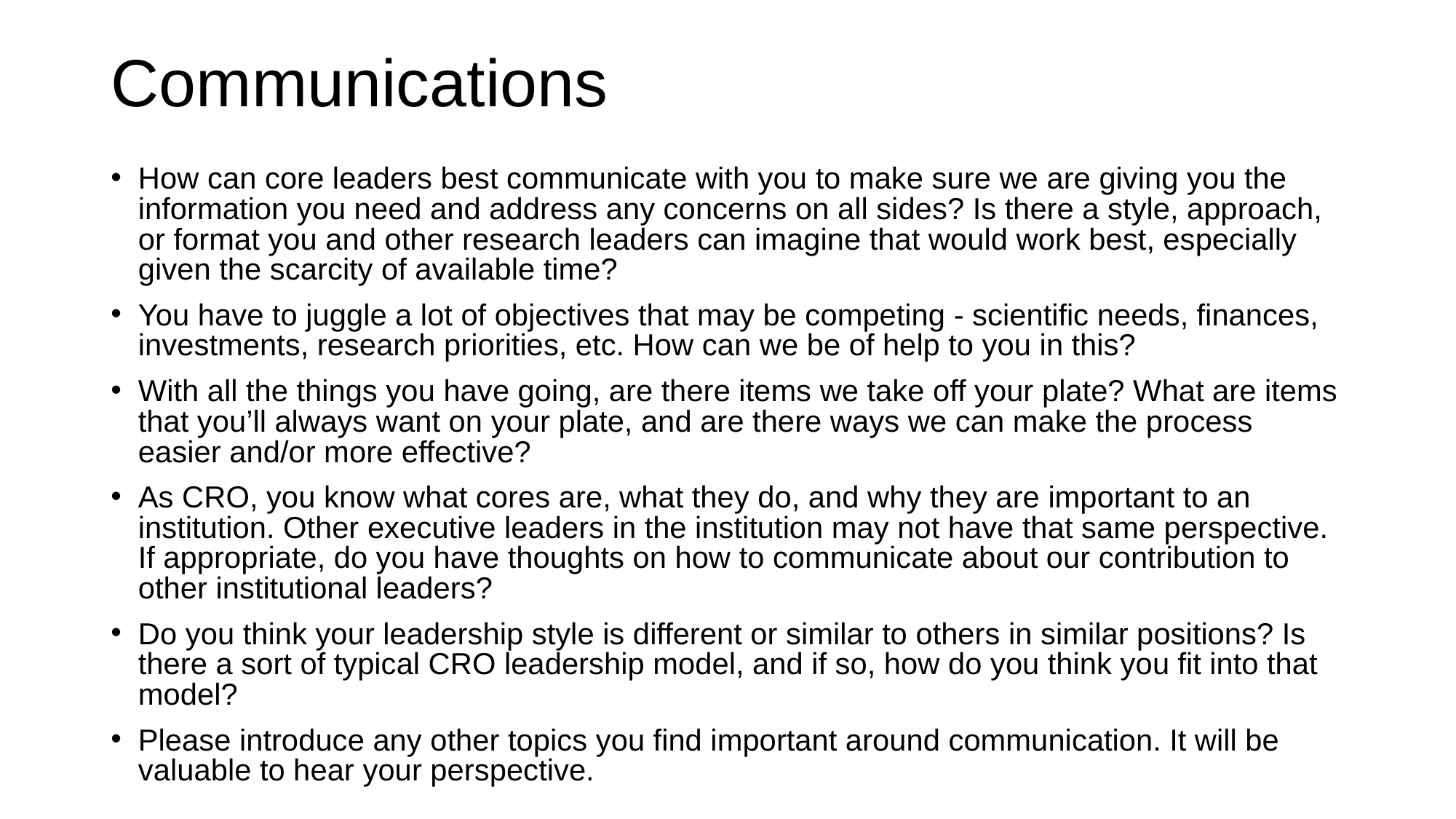

# Communications
How can core leaders best communicate with you to make sure we are giving you the information you need and address any concerns on all sides? Is there a style, approach, or format you and other research leaders can imagine that would work best, especially given the scarcity of available time?
You have to juggle a lot of objectives that may be competing - scientific needs, finances, investments, research priorities, etc. How can we be of help to you in this?
With all the things you have going, are there items we take off your plate? What are items that you’ll always want on your plate, and are there ways we can make the process easier and/or more effective?
As CRO, you know what cores are, what they do, and why they are important to an institution. Other executive leaders in the institution may not have that same perspective. If appropriate, do you have thoughts on how to communicate about our contribution to other institutional leaders?
Do you think your leadership style is different or similar to others in similar positions? Is there a sort of typical CRO leadership model, and if so, how do you think you fit into that model?
Please introduce any other topics you find important around communication. It will be valuable to hear your perspective.